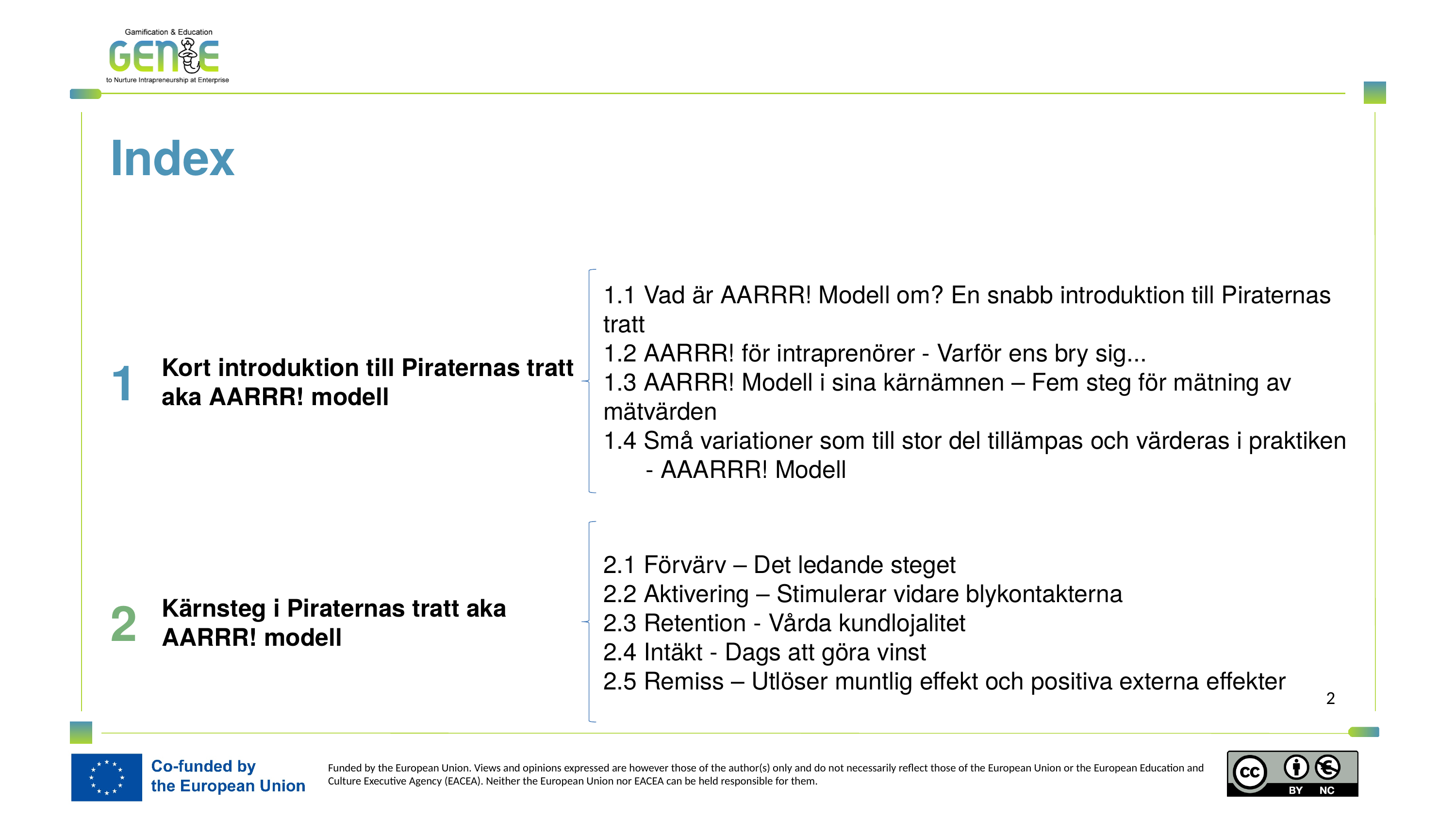

Index
1
Kort introduktion till Piraternas tratt aka AARRR! modell

1.1 Vad är AARRR! Modell om? En snabb introduktion till Piraternas tratt
1.2 AARRR! för intraprenörer - Varför ens bry sig...
1.3 AARRR! Modell i sina kärnämnen – Fem steg för mätning av mätvärden
1.4 Små variationer som till stor del tillämpas och värderas i praktiken - AAARRR! Modell
2
Kärnsteg i Piraternas tratt aka AARRR! modell

2.1 Förvärv – Det ledande steget
2.2 Aktivering – Stimulerar vidare blykontakterna
2.3 Retention - Vårda kundlojalitet
2.4 Intäkt - Dags att göra vinst
2.5 Remiss – Utlöser muntlig effekt och positiva externa effekter